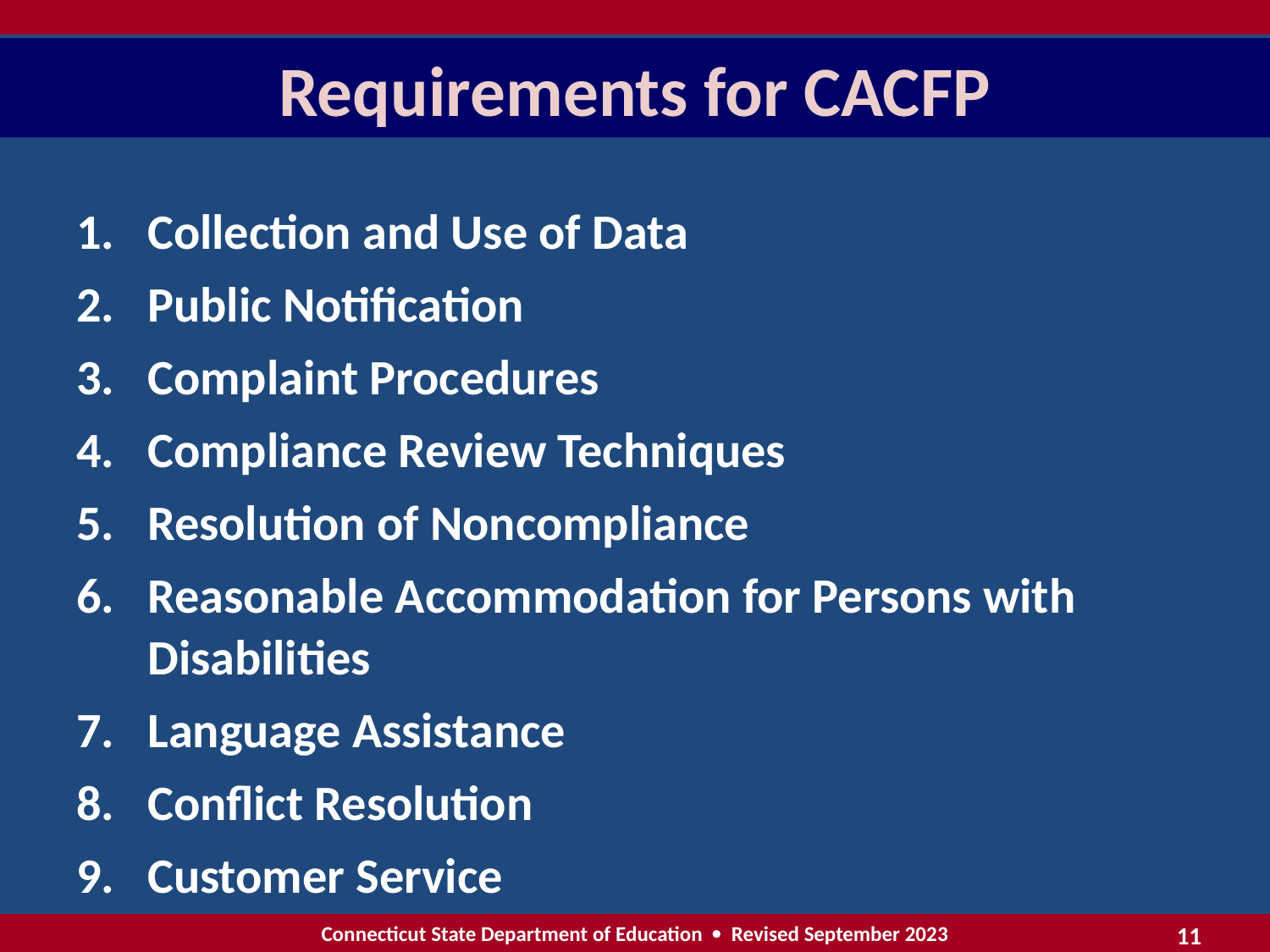

# Requirements for CACFP
Collection and Use of Data
Public Notification
Complaint Procedures
Compliance Review Techniques
Resolution of Noncompliance
Reasonable Accommodation for Persons with Disabilities
Language Assistance
Conflict Resolution
Customer Service